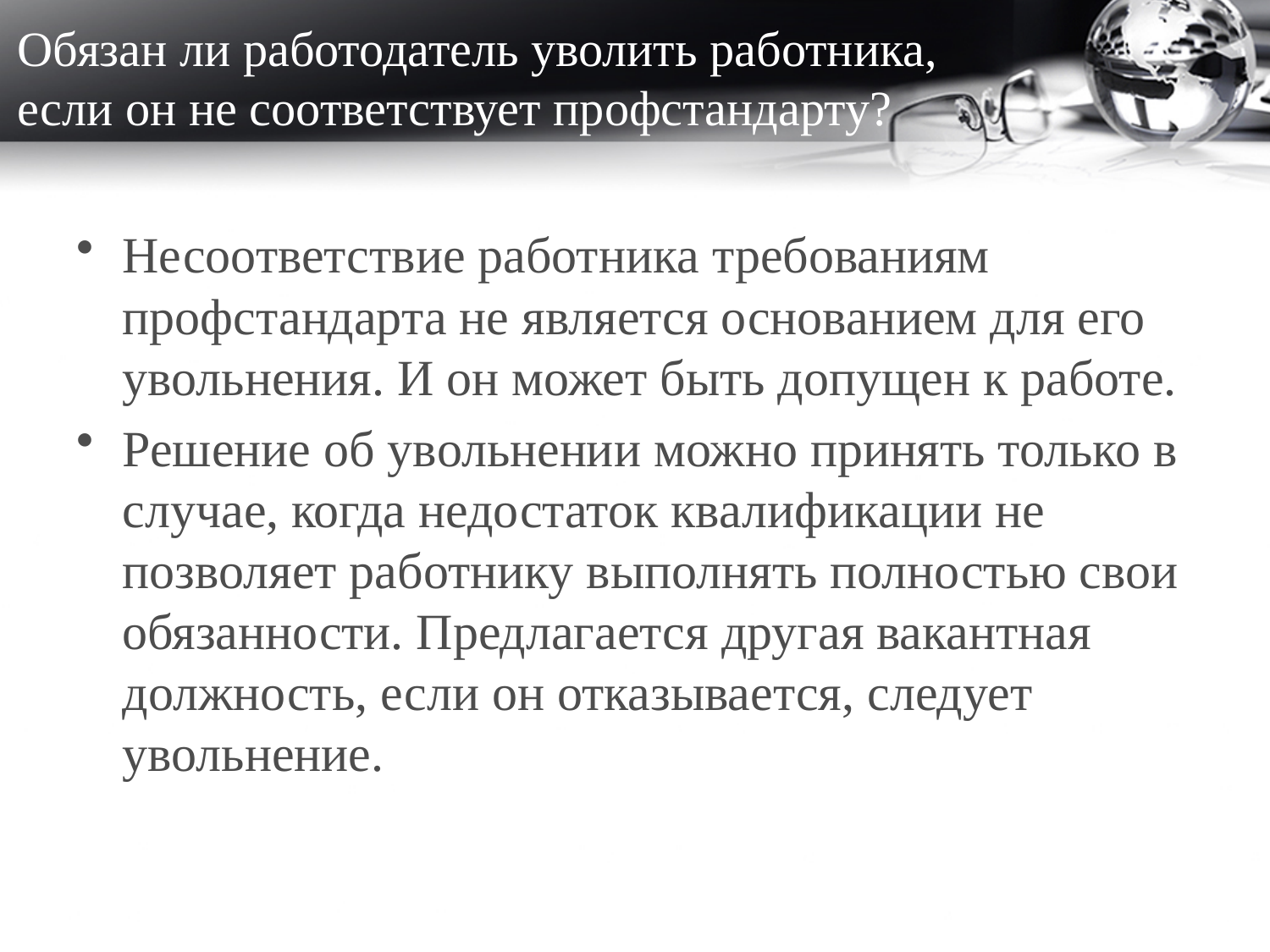

# Обязан ли работодатель уволить работника, если он не соответствует профстандарту?
Несоответствие работника требованиям профстандарта не является основанием для его увольнения. И он может быть допущен к работе.
Решение об увольнении можно принять только в случае, когда недостаток квалификации не позволяет работнику выполнять полностью свои обязанности. Предлагается другая вакантная должность, если он отказывается, следует увольнение.